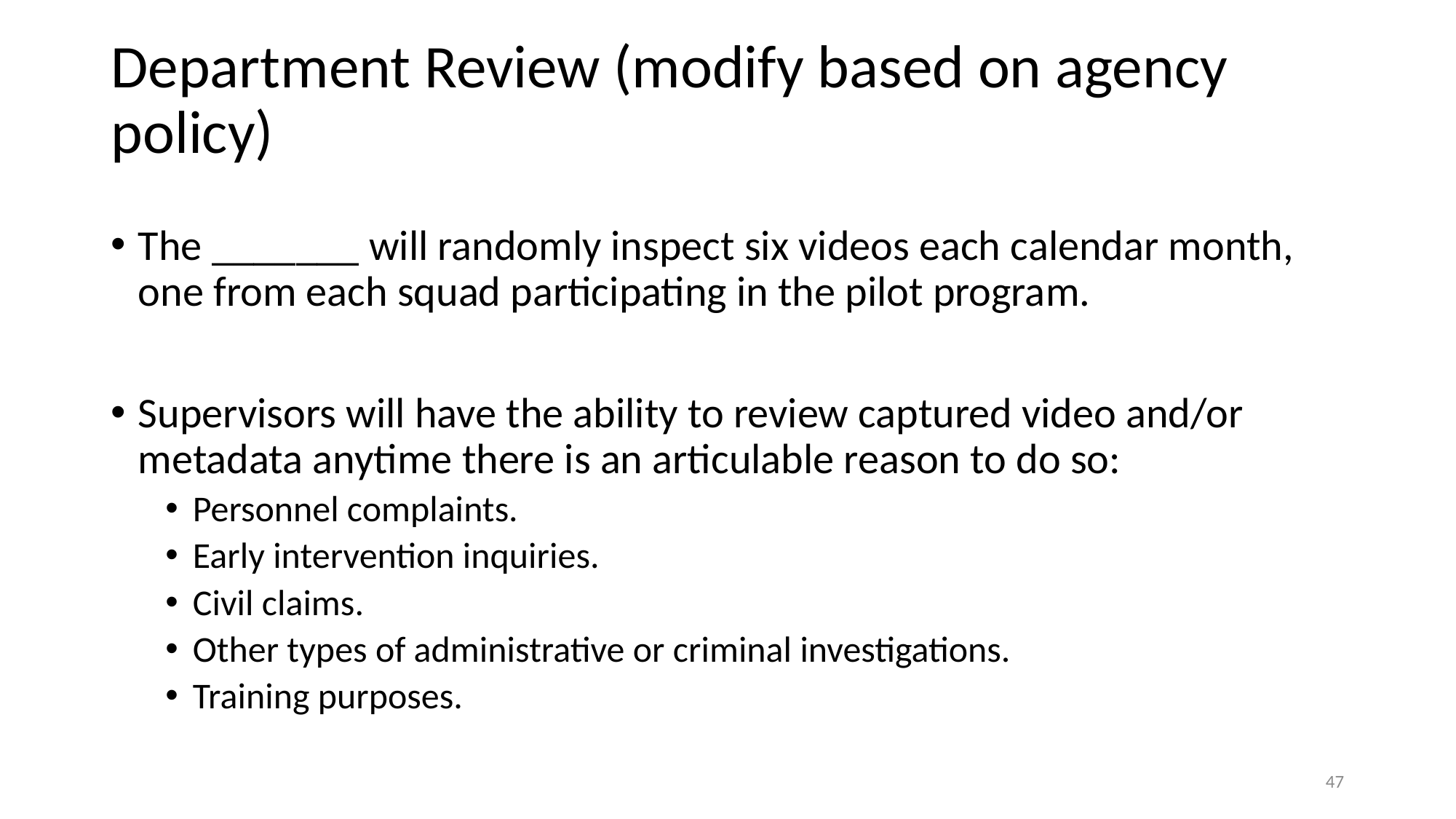

# Department Review (modify based on agency policy)
The _______ will randomly inspect six videos each calendar month, one from each squad participating in the pilot program.

Supervisors will have the ability to review captured video and/or metadata anytime there is an articulable reason to do so:
Personnel complaints.
Early intervention inquiries.
Civil claims.
Other types of administrative or criminal investigations.
Training purposes.

47